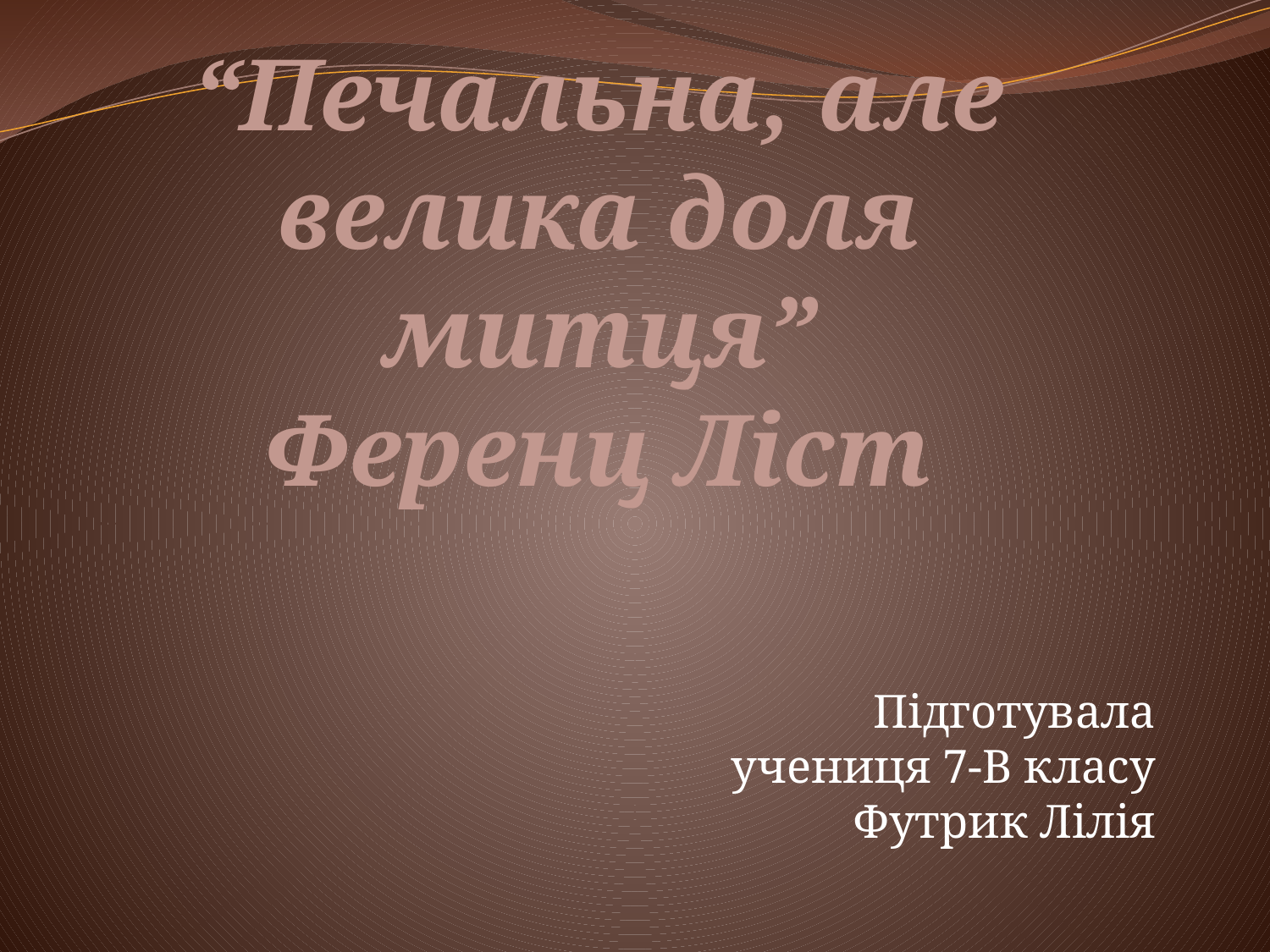

# “Печальна, але велика доля митця” Ференц Ліст
Підготувала
учениця 7-В класу
Футрик Лілія